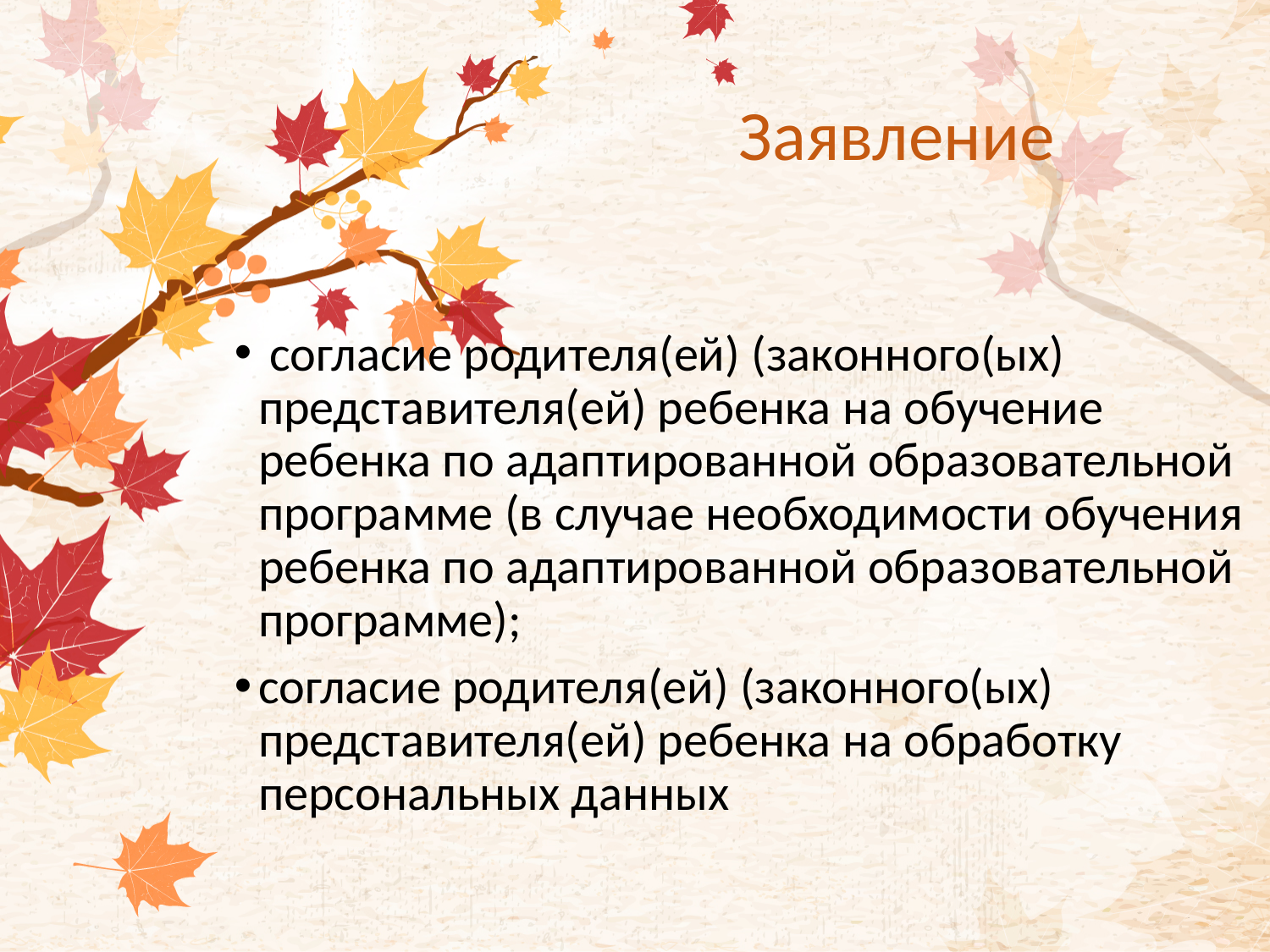

# Заявление
 согласие родителя(ей) (законного(ых) представителя(ей) ребенка на обучение ребенка по адаптированной образовательной программе (в случае необходимости обучения ребенка по адаптированной образовательной программе);
согласие родителя(ей) (законного(ых) представителя(ей) ребенка на обработку персональных данных